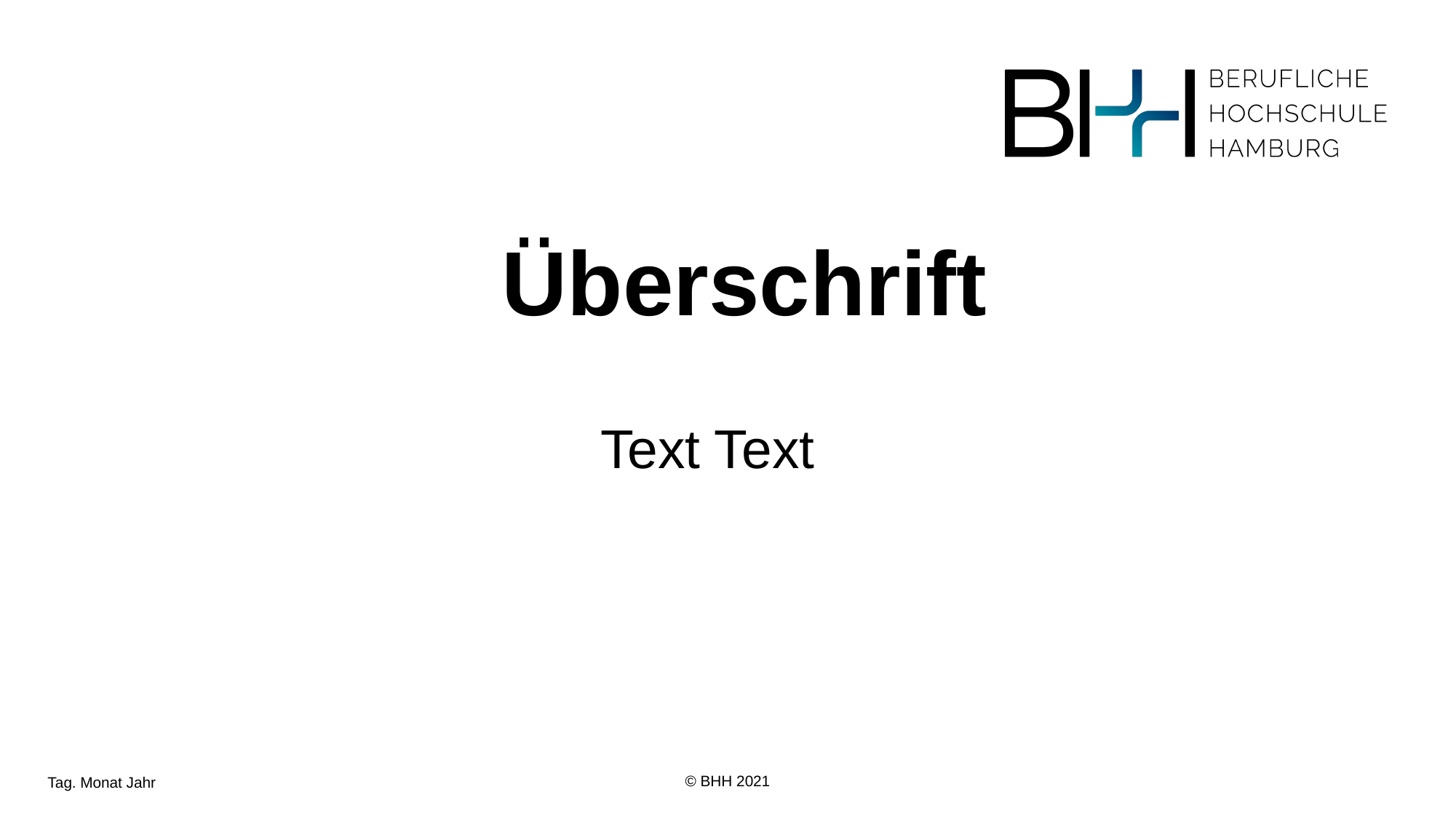

Überschrift
Text Text

© BHH 2021
Tag. Monat Jahr